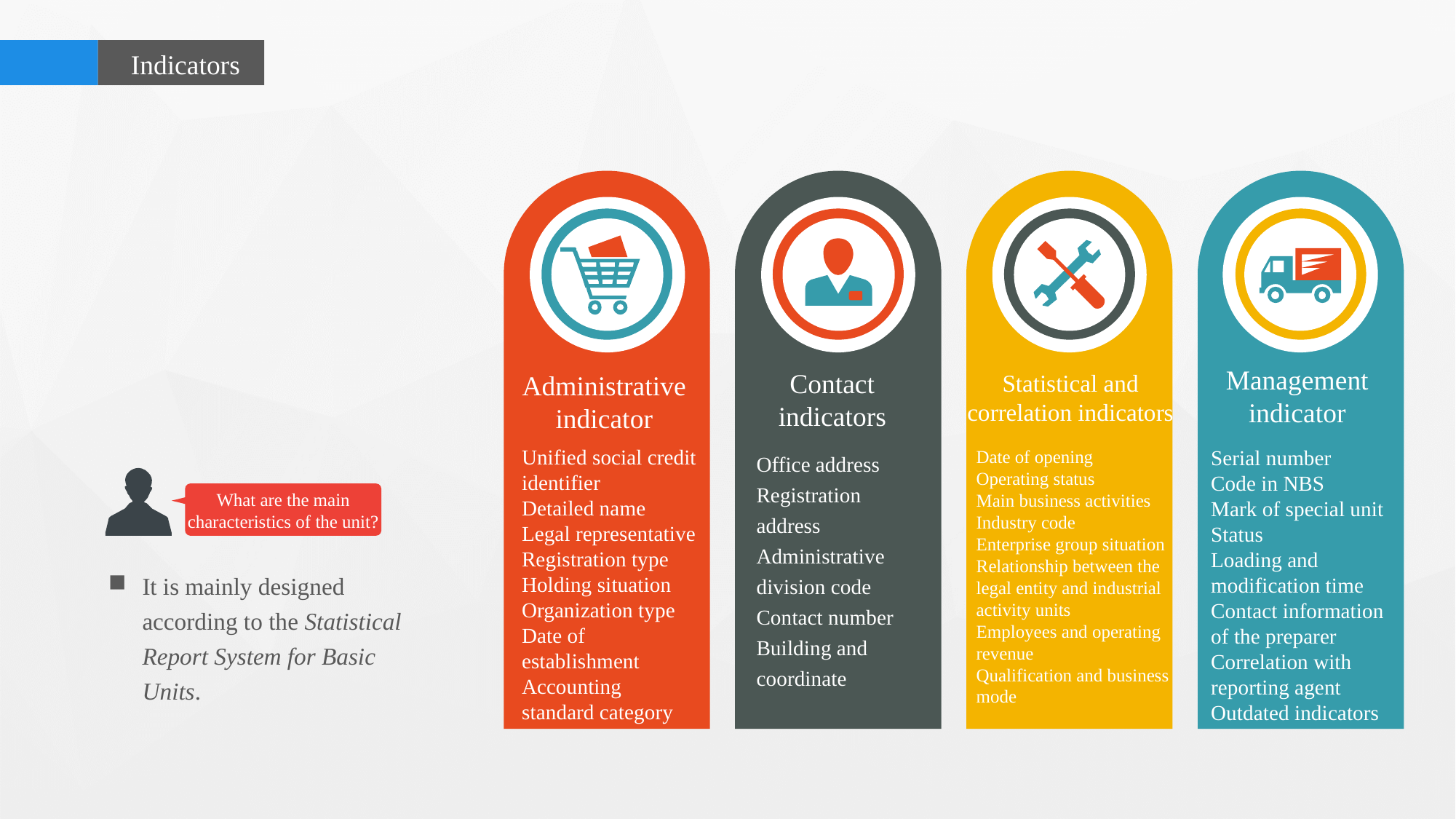

Indicators

Management indicator
Contact indicators
Statistical and correlation indicators
Administrative indicator
Unified social credit identifier
Detailed name
Legal representative
Registration type
Holding situation
Organization type
Date of establishment
Accounting standard category
Serial number
Code in NBS
Mark of special unit
Status
Loading and modification time
Contact information of the preparer
Correlation with reporting agent
Outdated indicators
Date of opening
Operating status
Main business activities
Industry code
Enterprise group situation
Relationship between the legal entity and industrial activity units
Employees and operating revenue
Qualification and business mode
Office address
Registration address
Administrative division code
Contact number
Building and coordinate

What are the main characteristics of the unit?

It is mainly designed according to the Statistical Report System for Basic Units.